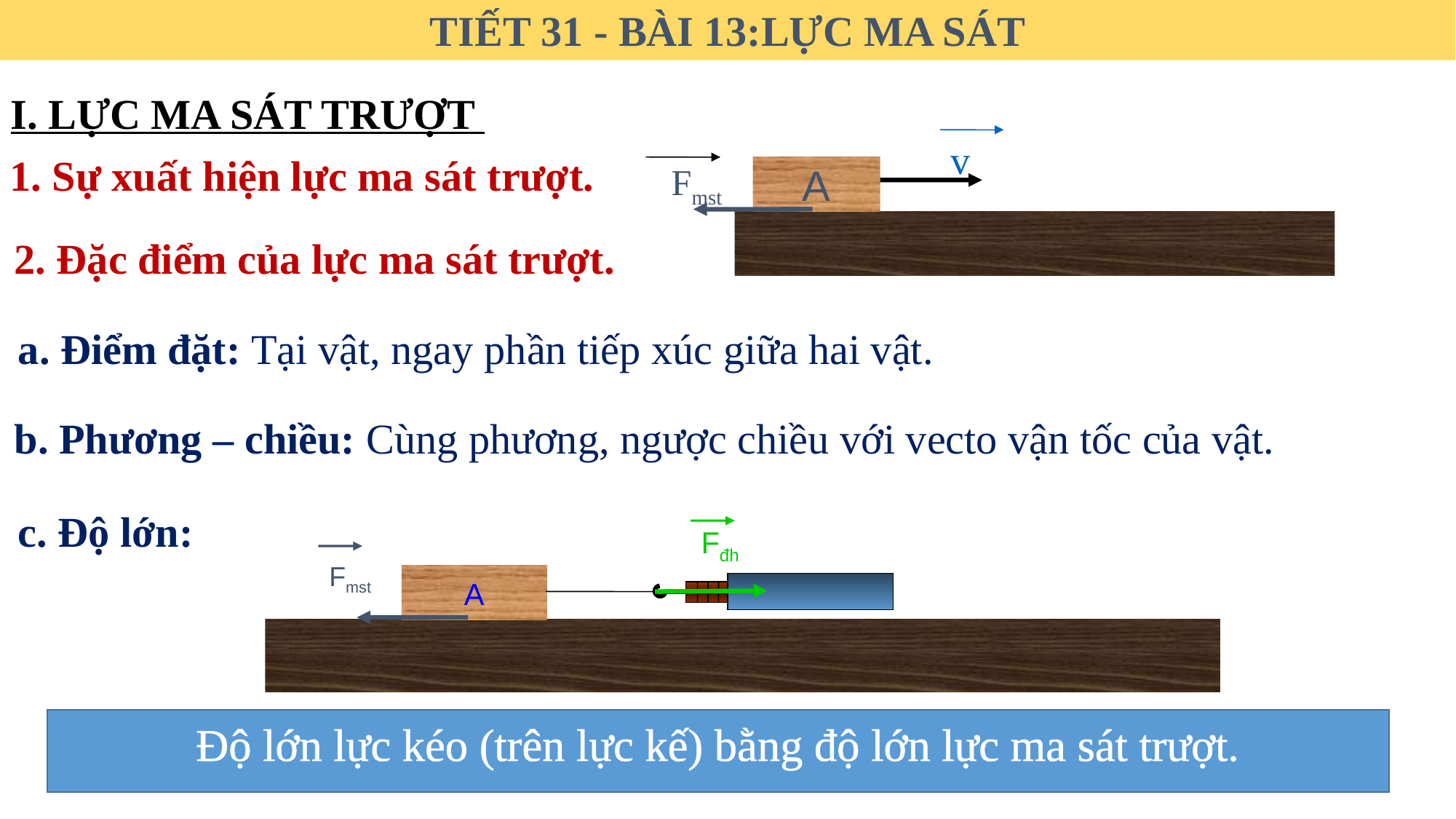

TIẾT 31 - BÀI 13:LỰC MA SÁT
I. LỰC MA SÁT TRƯỢT
v

Fmst

1. Sự xuất hiện lực ma sát trượt.
A

2. Đặc điểm của lực ma sát trượt.
a. Điểm đặt: Tại vật, ngay phần tiếp xúc giữa hai vật.
b. Phương – chiều: Cùng phương, ngược chiều với vecto vận tốc của vật.
c. Độ lớn:
Fđh

Fmst

A

Độ lớn lực kéo (trên lực kế) bằng độ lớn lực ma sát trượt.